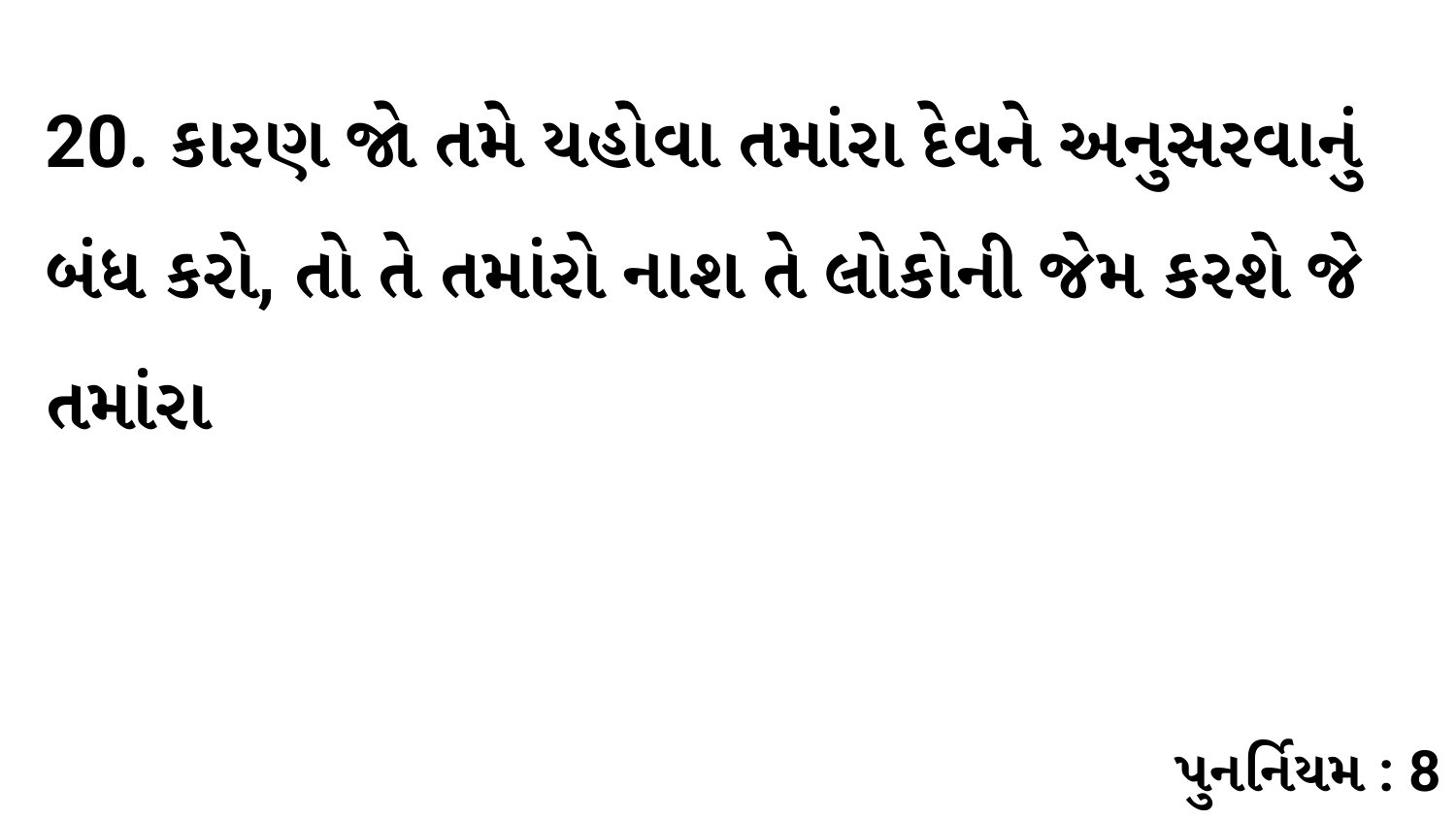

20. કારણ જો તમે યહોવા તમાંરા દેવને અનુસરવાનું બંધ કરો, તો તે તમાંરો નાશ તે લોકોની જેમ કરશે જે તમાંરા
પુનર્નિયમ : 8